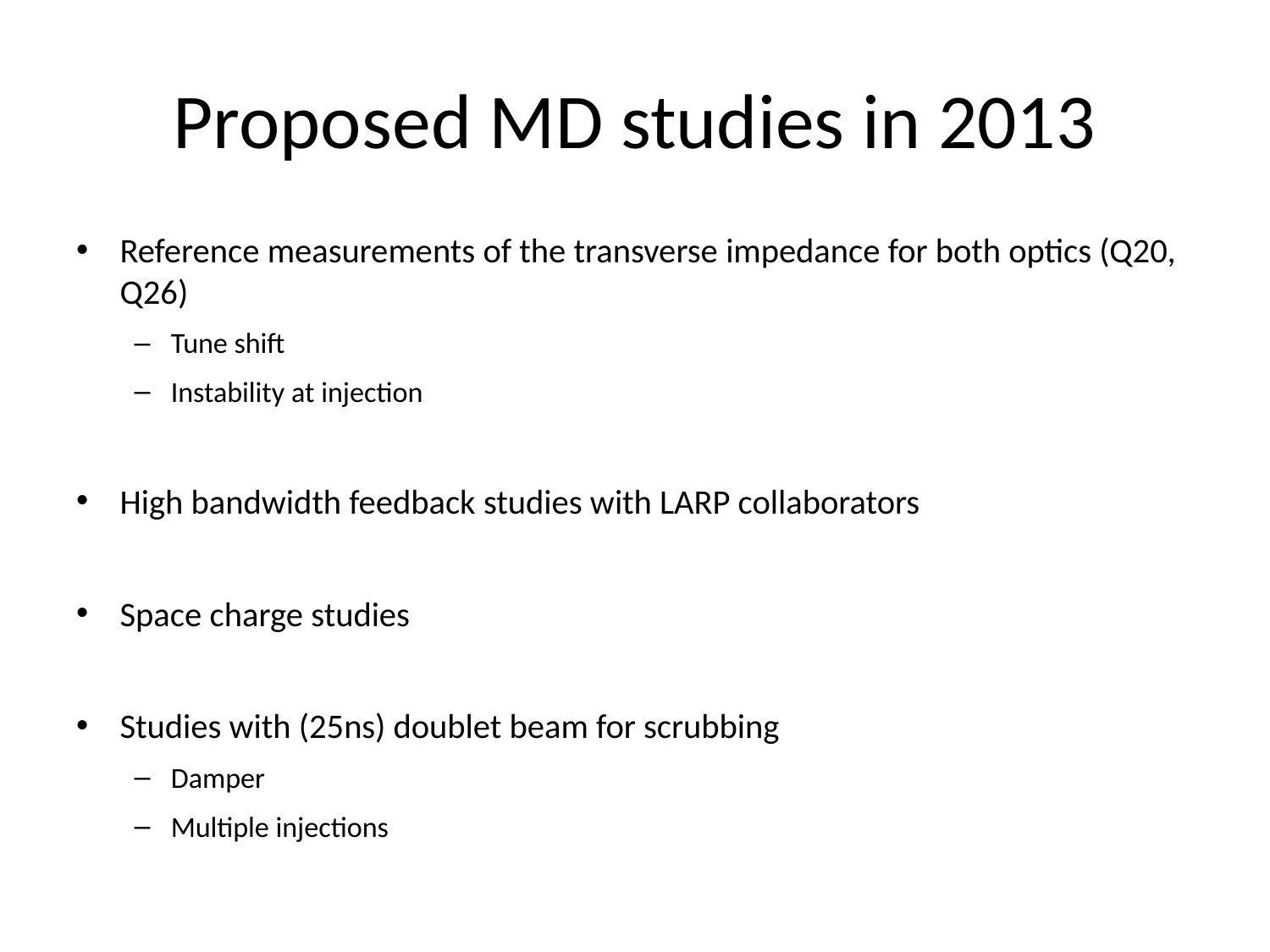

# Proposed MD studies in 2013
Reference measurements of the transverse impedance for both optics (Q20, Q26)
Tune shift
Instability at injection

High bandwidth feedback studies with LARP collaborators

Space charge studies

Studies with (25ns) doublet beam for scrubbing
Damper
Multiple injections